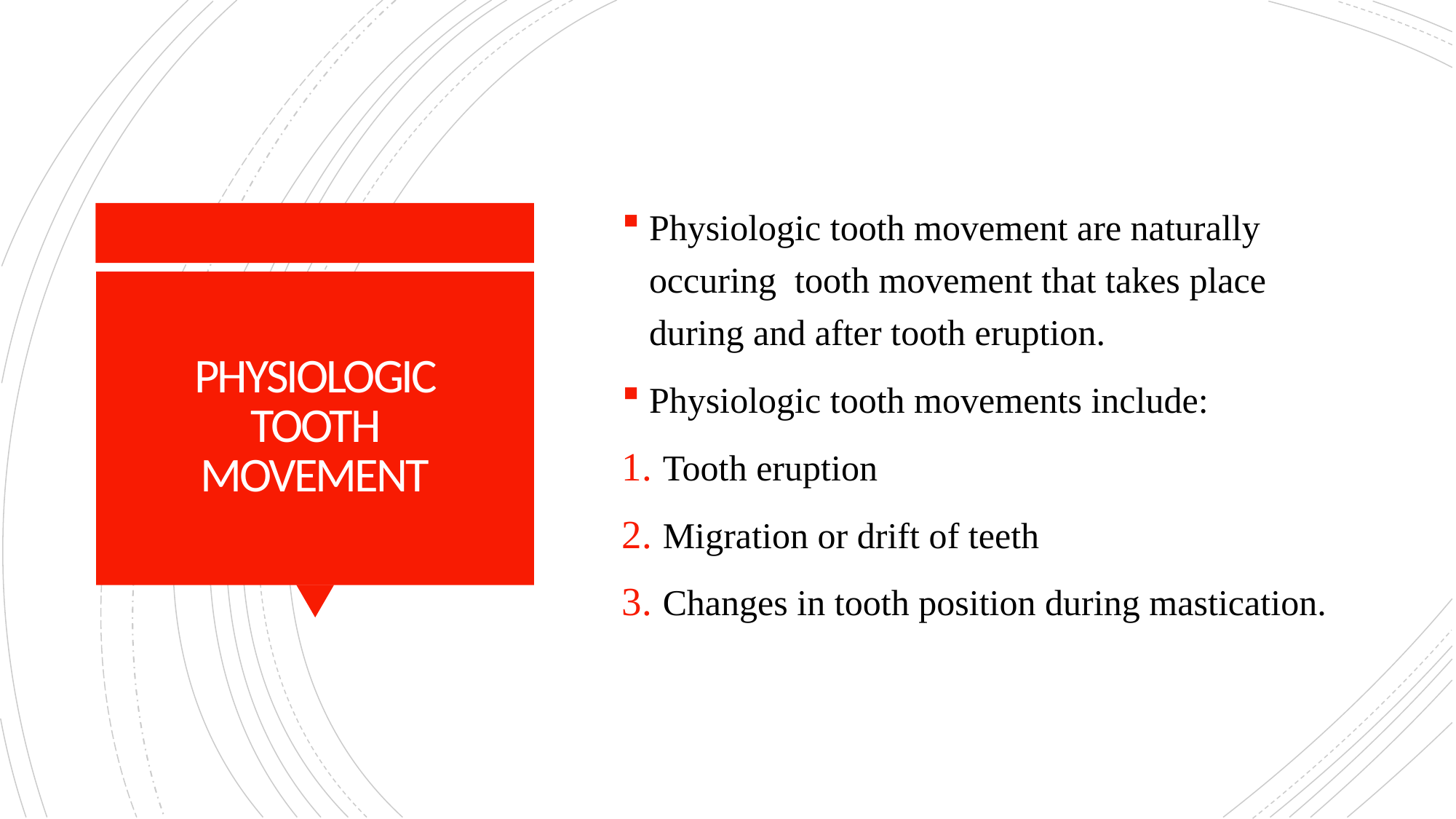

Physiologic tooth movement are naturally occuring  tooth movement that takes place during and after tooth eruption.
Physiologic tooth movements include:
Tooth eruption
Migration or drift of teeth
Changes in tooth position during mastication.
# PHYSIOLOGIC TOOTH MOVEMENT